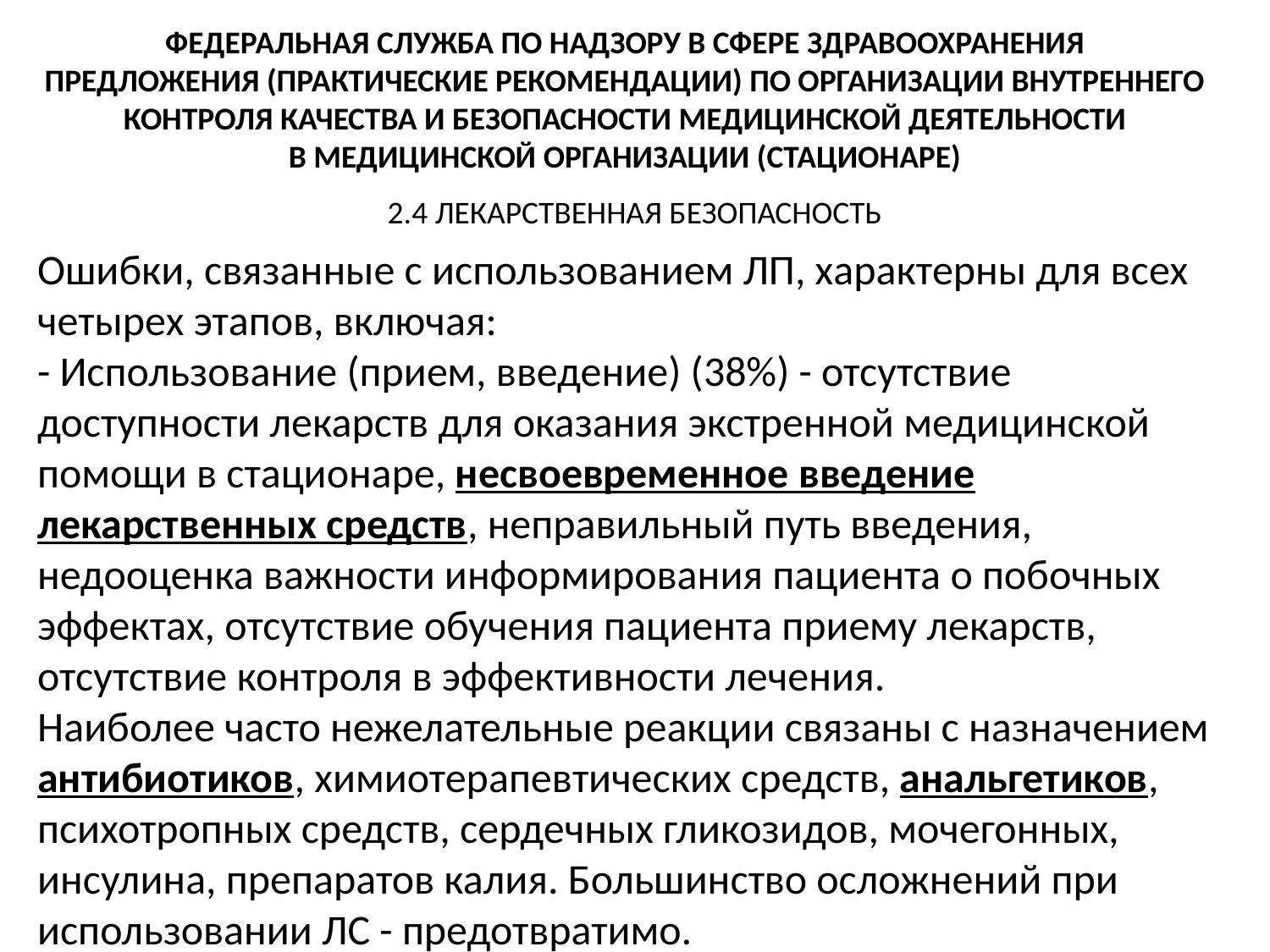

ФЕДЕРАЛЬНАЯ СЛУЖБА ПО НАДЗОРУ В СФЕРЕ ЗДРАВООХРАНЕНИЯ
ПРЕДЛОЖЕНИЯ (ПРАКТИЧЕСКИЕ РЕКОМЕНДАЦИИ) ПО ОРГАНИЗАЦИИ ВНУТРЕННЕГО КОНТРОЛЯ КАЧЕСТВА И БЕЗОПАСНОСТИ МЕДИЦИНСКОЙ ДЕЯТЕЛЬНОСТИ
В МЕДИЦИНСКОЙ ОРГАНИЗАЦИИ (СТАЦИОНАРЕ)
2.4 ЛЕКАРСТВЕННАЯ БЕЗОПАСНОСТЬ
Ошибки, связанные с использованием ЛП, характерны для всех четырех этапов, включая:
- Использование (прием, введение) (38%) - отсутствие доступности лекарств для оказания экстренной медицинской помощи в стационаре, несвоевременное введение лекарственных средств, неправильный путь введения, недооценка важности информирования пациента о побочных эффектах, отсутствие обучения пациента приему лекарств, отсутствие контроля в эффективности лечения.
Наиболее часто нежелательные реакции связаны с назначением антибиотиков, химиотерапевтических средств, анальгетиков, психотропных средств, сердечных гликозидов, мочегонных, инсулина, препаратов калия. Большинство осложнений при использовании ЛС - предотвратимо.